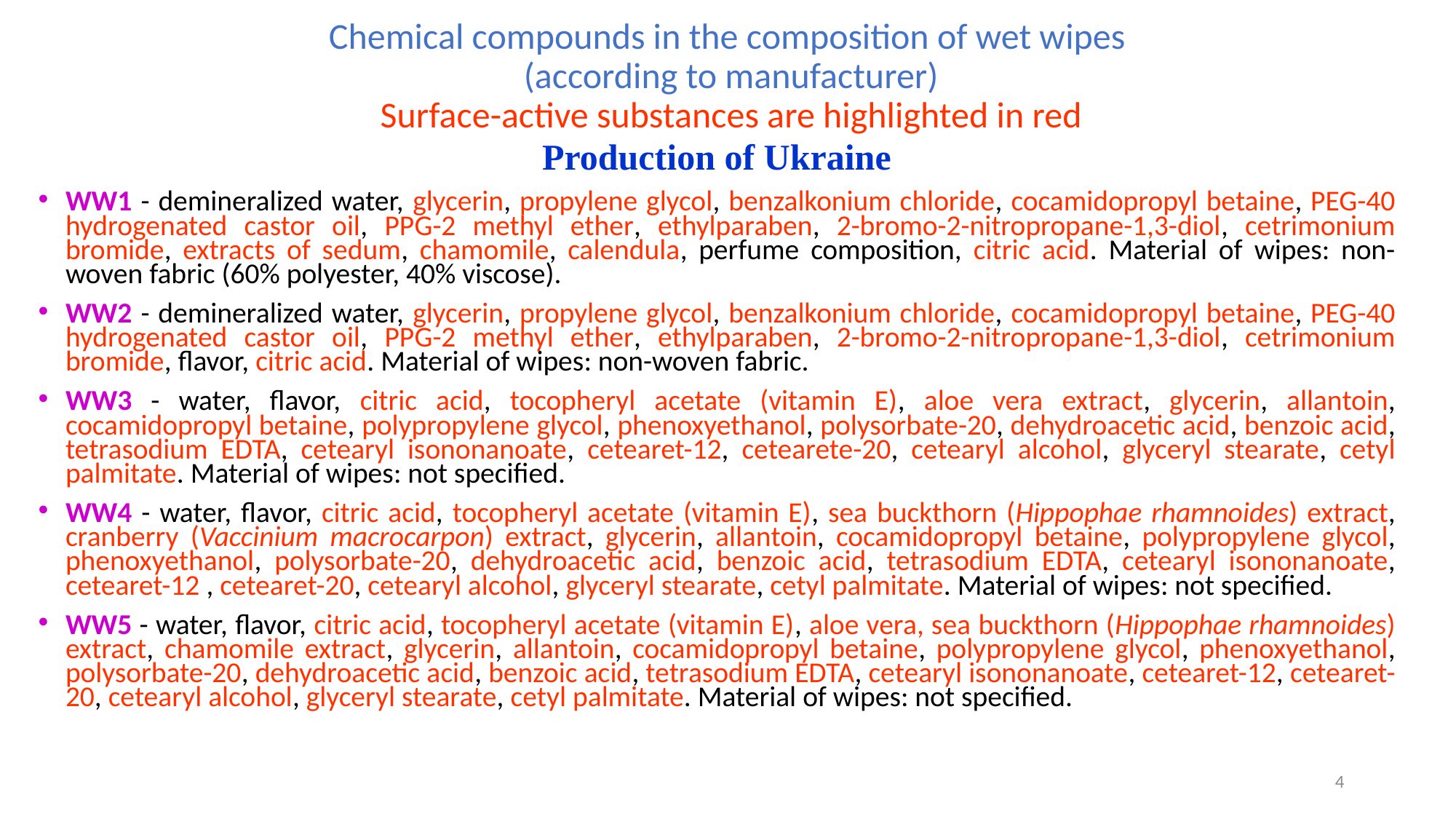

# Chemical compounds in the composition of wet wipes (according to manufacturer) Surface-active substances are highlighted in red
Production of Ukraine
WW1 - demineralized water, glycerin, propylene glycol, benzalkonium chloride, cocamidopropyl betaine, PEG-40 hydrogenated castor oil, PPG-2 methyl ether, ethylparaben, 2-bromo-2-nitropropane-1,3-diol, cetrimonium bromide, extracts of sedum, chamomile, calendula, perfume composition, citric acid. Material of wipes: non-woven fabric (60% polyester, 40% viscose).
WW2 - demineralized water, glycerin, propylene glycol, benzalkonium chloride, cocamidopropyl betaine, PEG-40 hydrogenated castor oil, PPG-2 methyl ether, ethylparaben, 2-bromo-2-nitropropane-1,3-diol, cetrimonium bromide, flavor, citric acid. Material of wipes: non-woven fabric.
WW3 - water, flavor, citric acid, tocopheryl acetate (vitamin E), aloe vera extract, glycerin, allantoin, cocamidopropyl betaine, polypropylene glycol, phenoxyethanol, polysorbate-20, dehydroacetic acid, benzoic acid, tetrasodium EDTA, cetearyl isononanoate, cetearet-12, cetearete-20, cetearyl alcohol, glyceryl stearate, cetyl palmitate. Material of wipes: not specified.
WW4 - water, flavor, citric acid, tocopheryl acetate (vitamin E), sea buckthorn (Hippophae rhamnoides) extract, cranberry (Vaccinium macrocarpon) extract, glycerin, allantoin, cocamidopropyl betaine, polypropylene glycol, phenoxyethanol, polysorbate-20, dehydroacetic acid, benzoic acid, tetrasodium EDTA, cetearyl isononanoate, cetearet-12 , cetearet-20, cetearyl alcohol, glyceryl stearate, cetyl palmitate. Material of wipes: not specified.
WW5 - water, flavor, citric acid, tocopheryl acetate (vitamin E), aloe vera, sea buckthorn (Hippophae rhamnoides) extract, chamomile extract, glycerin, allantoin, cocamidopropyl betaine, polypropylene glycol, phenoxyethanol, polysorbate-20, dehydroacetic acid, benzoic acid, tetrasodium EDTA, cetearyl isononanoate, cetearet-12, cetearet-20, cetearyl alcohol, glyceryl stearate, cetyl palmitate. Material of wipes: not specified.
4